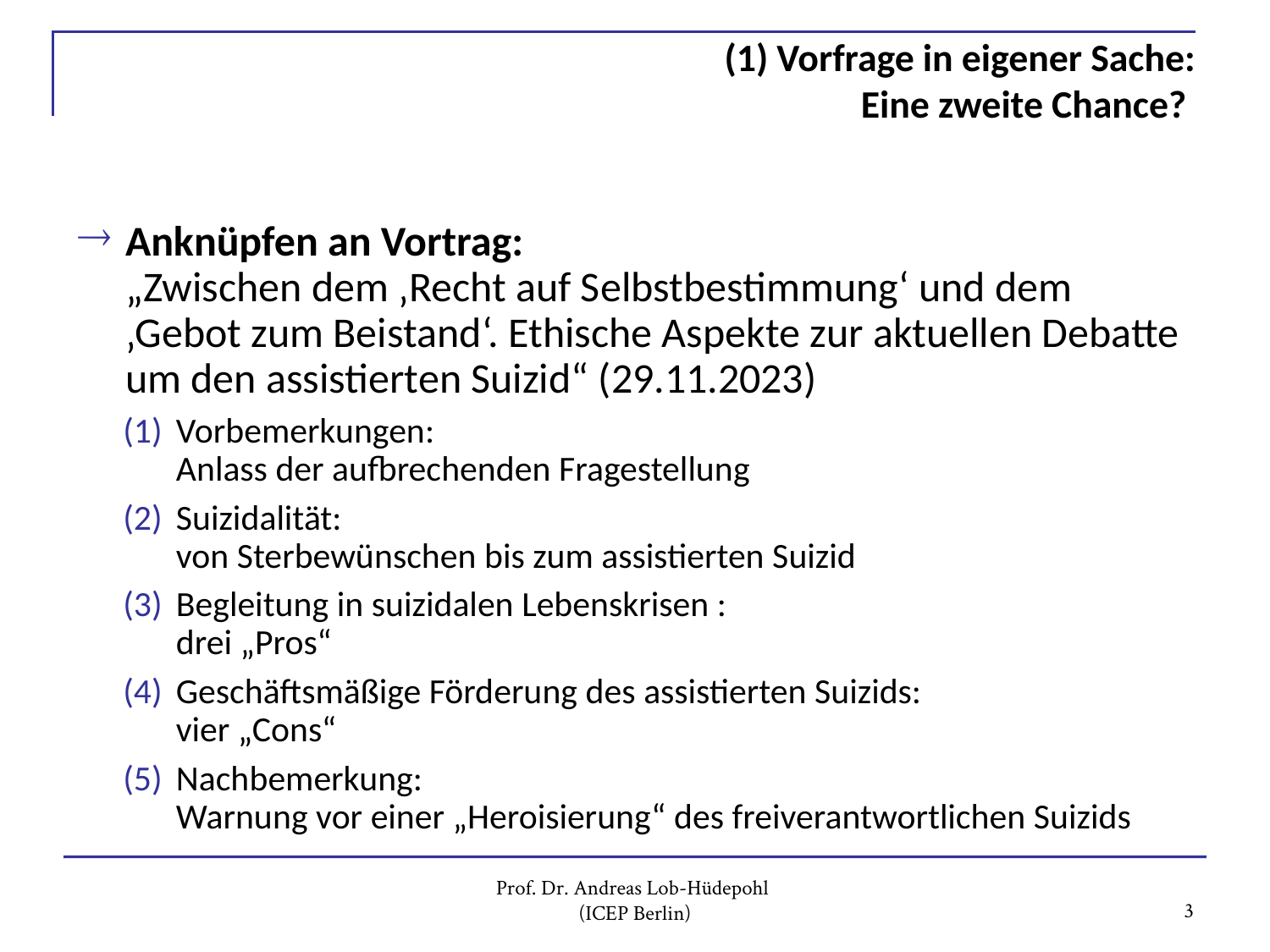

# (1) Vorfrage in eigener Sache: Eine zweite Chance?
Anknüpfen an Vortrag:
„Zwischen dem ‚Recht auf Selbstbestimmung‘ und dem ‚Gebot zum Beistand‘. Ethische Aspekte zur aktuellen Debatte um den assistierten Suizid“ (29.11.2023)
Vorbemerkungen:
Anlass der aufbrechenden Fragestellung
Suizidalität:
von Sterbewünschen bis zum assistierten Suizid
Begleitung in suizidalen Lebenskrisen :
drei „Pros“
Geschäftsmäßige Förderung des assistierten Suizids:
vier „Cons“
Nachbemerkung:
Warnung vor einer „Heroisierung“ des freiverantwortlichen Suizids

3
Prof. Dr. Andreas Lob-Hüdepohl
(ICEP Berlin)